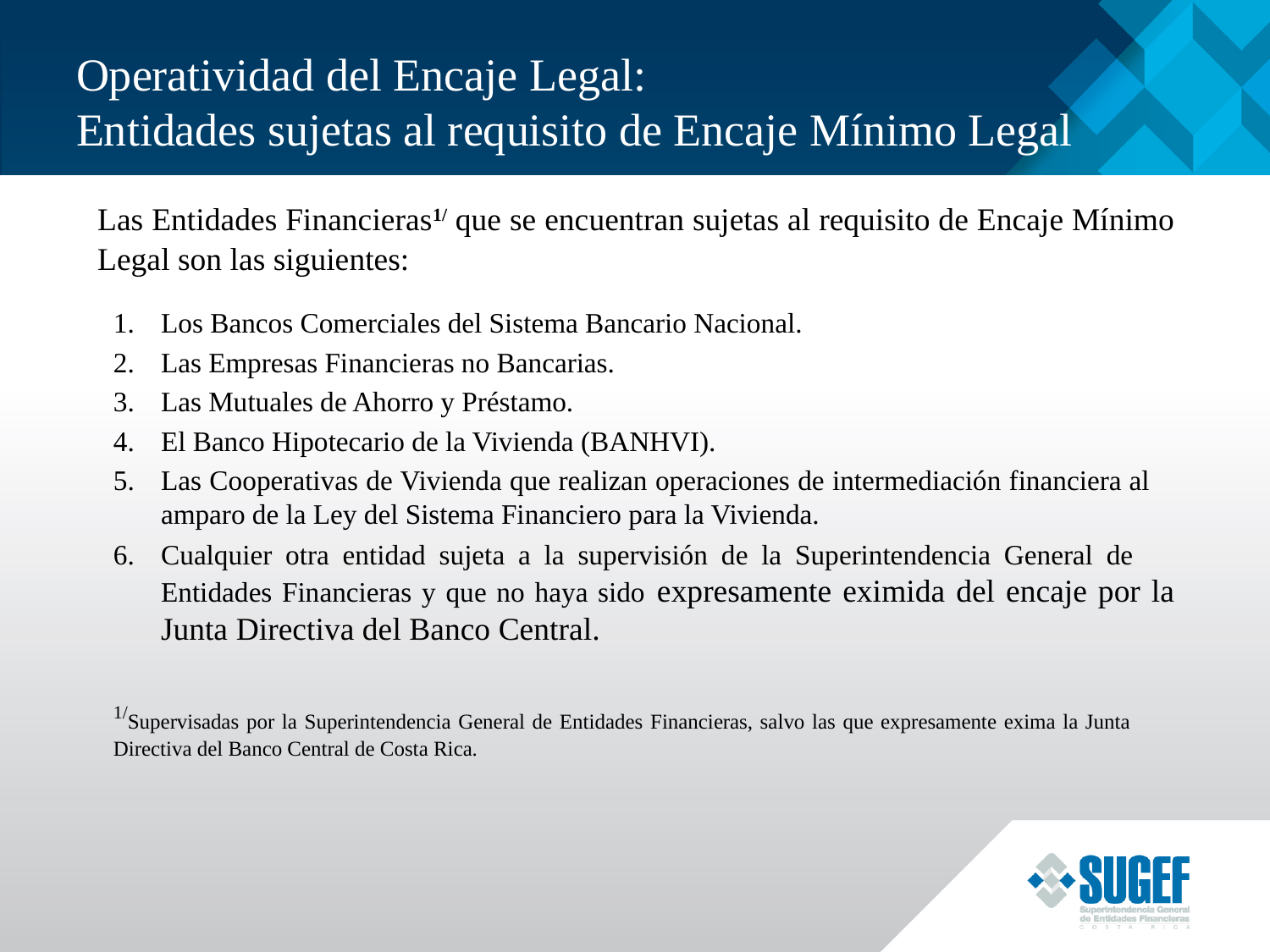

# Operatividad del Encaje Legal: Entidades sujetas al requisito de Encaje Mínimo Legal
	Las Entidades Financieras1/ que se encuentran sujetas al requisito de Encaje Mínimo Legal son las siguientes:

Los Bancos Comerciales del Sistema Bancario Nacional.
Las Empresas Financieras no Bancarias.
Las Mutuales de Ahorro y Préstamo.
El Banco Hipotecario de la Vivienda (BANHVI).
Las Cooperativas de Vivienda que realizan operaciones de intermediación financiera al    amparo de la Ley del Sistema Financiero para la Vivienda.
Cualquier otra entidad sujeta a la supervisión de la Superintendencia General de    Entidades Financieras y que no haya sido expresamente eximida del encaje por la Junta Directiva del Banco Central.

1/Supervisadas por la Superintendencia General de Entidades Financieras, salvo las que expresamente exima la Junta       Directiva del Banco Central de Costa Rica.